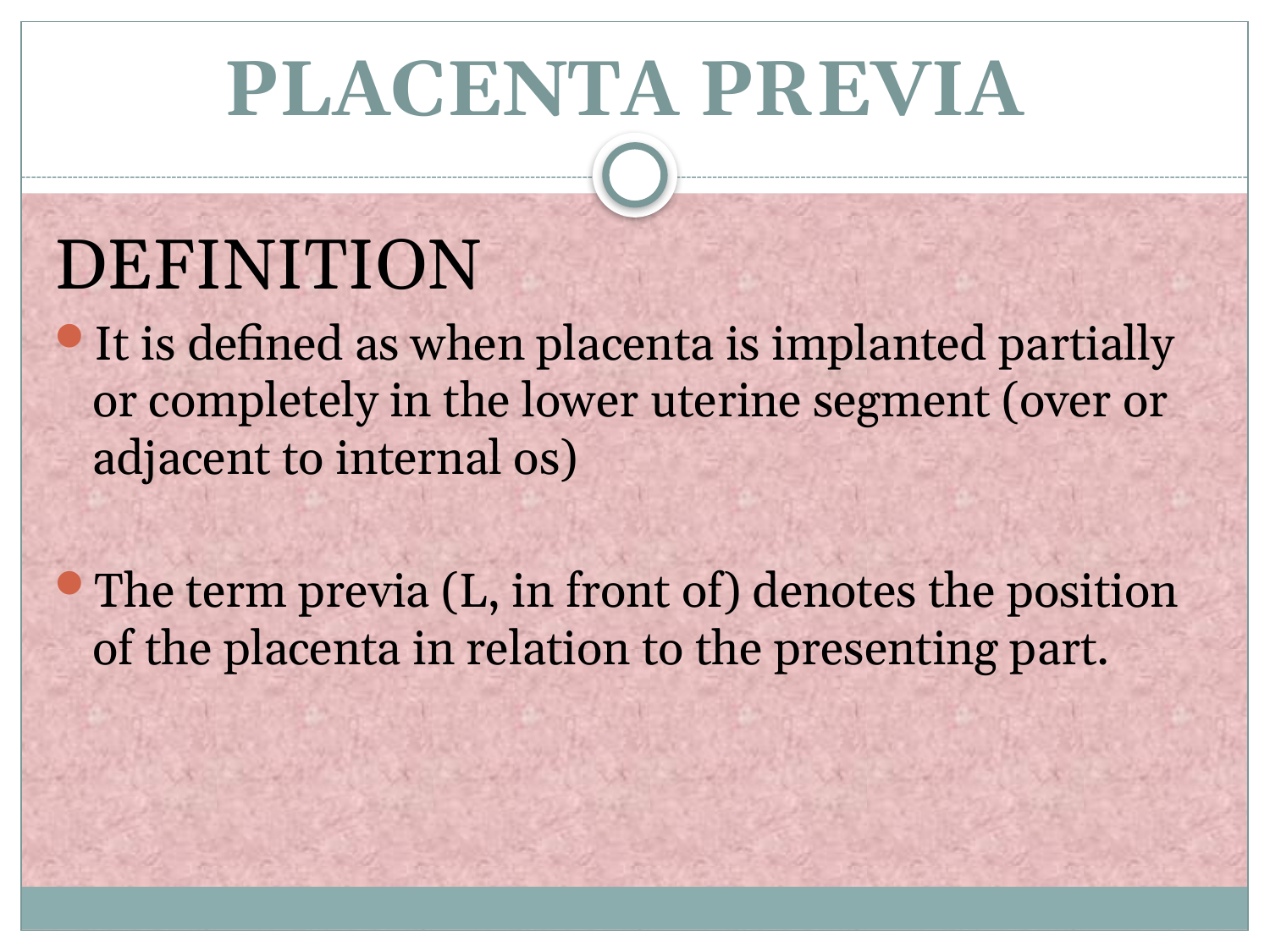

# PLACENTA PREVIA
DEFINITION
It is defined as when placenta is implanted partially or completely in the lower uterine segment (over or adjacent to internal os)

The term previa (L, in front of) denotes the position of the placenta in relation to the presenting part.